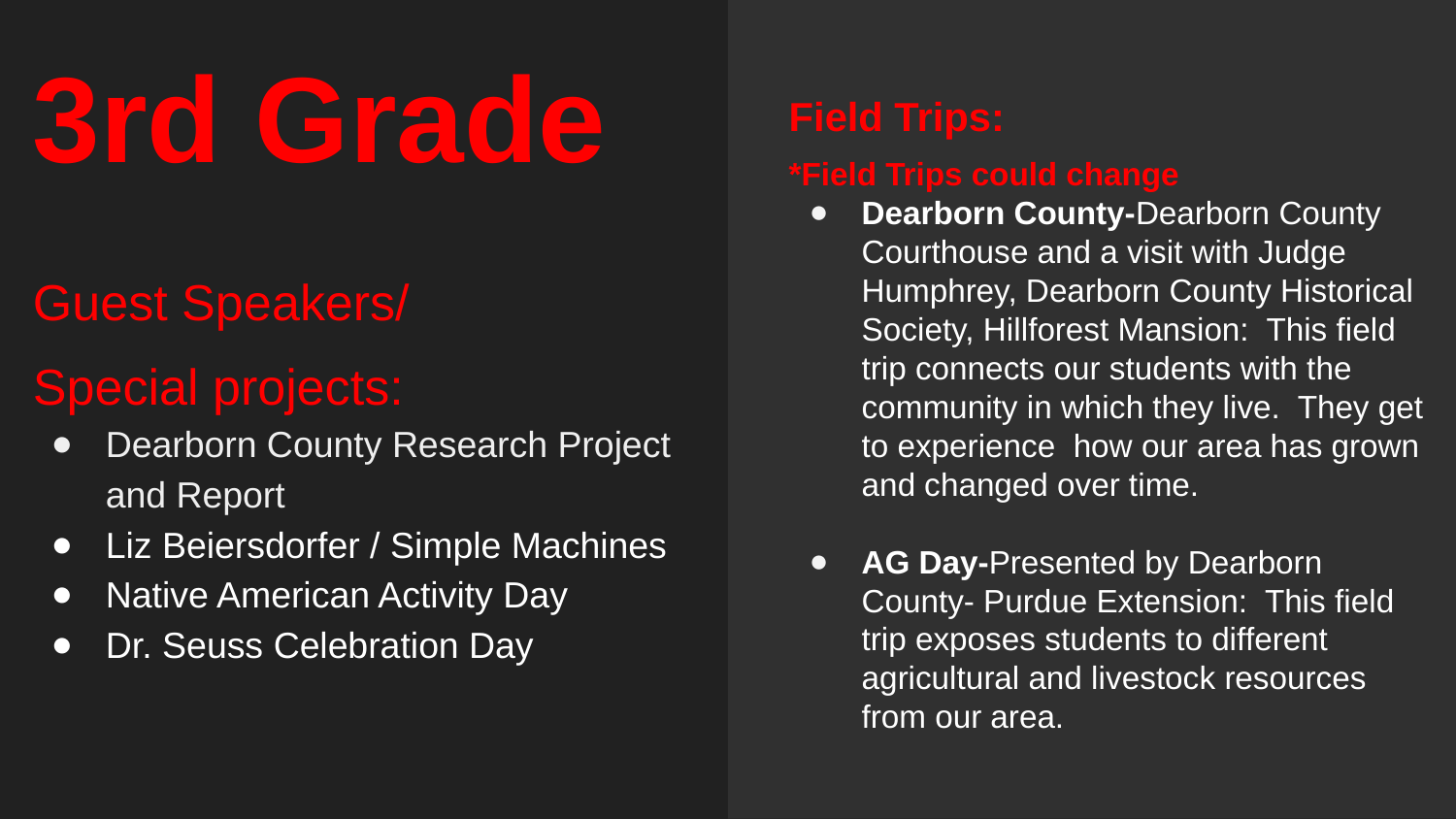

Field Trips:
*Field Trips could change
Dearborn County-Dearborn County Courthouse and a visit with Judge Humphrey, Dearborn County Historical Society, Hillforest Mansion:  This field trip connects our students with the community in which they live.  They get to experience  how our area has grown and changed over time.

AG Day-Presented by Dearborn County- Purdue Extension:  This field trip exposes students to different agricultural and livestock resources from our area.
# 3rd Grade

Guest Speakers/
Special projects:
Dearborn County Research Project and Report
Liz Beiersdorfer / Simple Machines
Native American Activity Day
Dr. Seuss Celebration Day